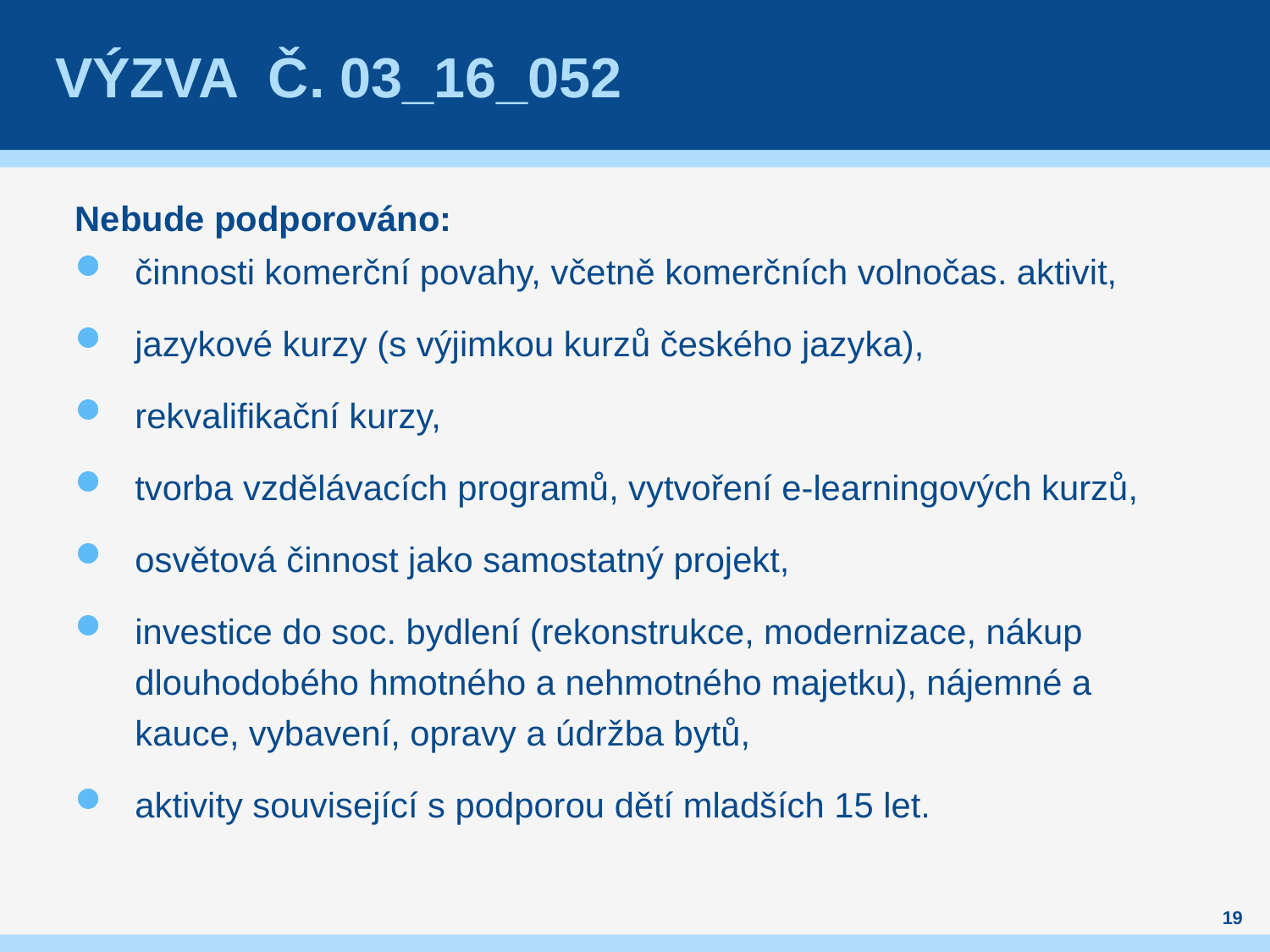

# Výzva  č. 03_16_052
Nebude podporováno:
činnosti komerční povahy, včetně komerčních volnočas. aktivit,
jazykové kurzy (s výjimkou kurzů českého jazyka),
rekvalifikační kurzy,
tvorba vzdělávacích programů, vytvoření e-learningových kurzů,
osvětová činnost jako samostatný projekt,
investice do soc. bydlení (rekonstrukce, modernizace, nákup dlouhodobého hmotného a nehmotného majetku), nájemné a kauce, vybavení, opravy a údržba bytů,
aktivity související s podporou dětí mladších 15 let.

19